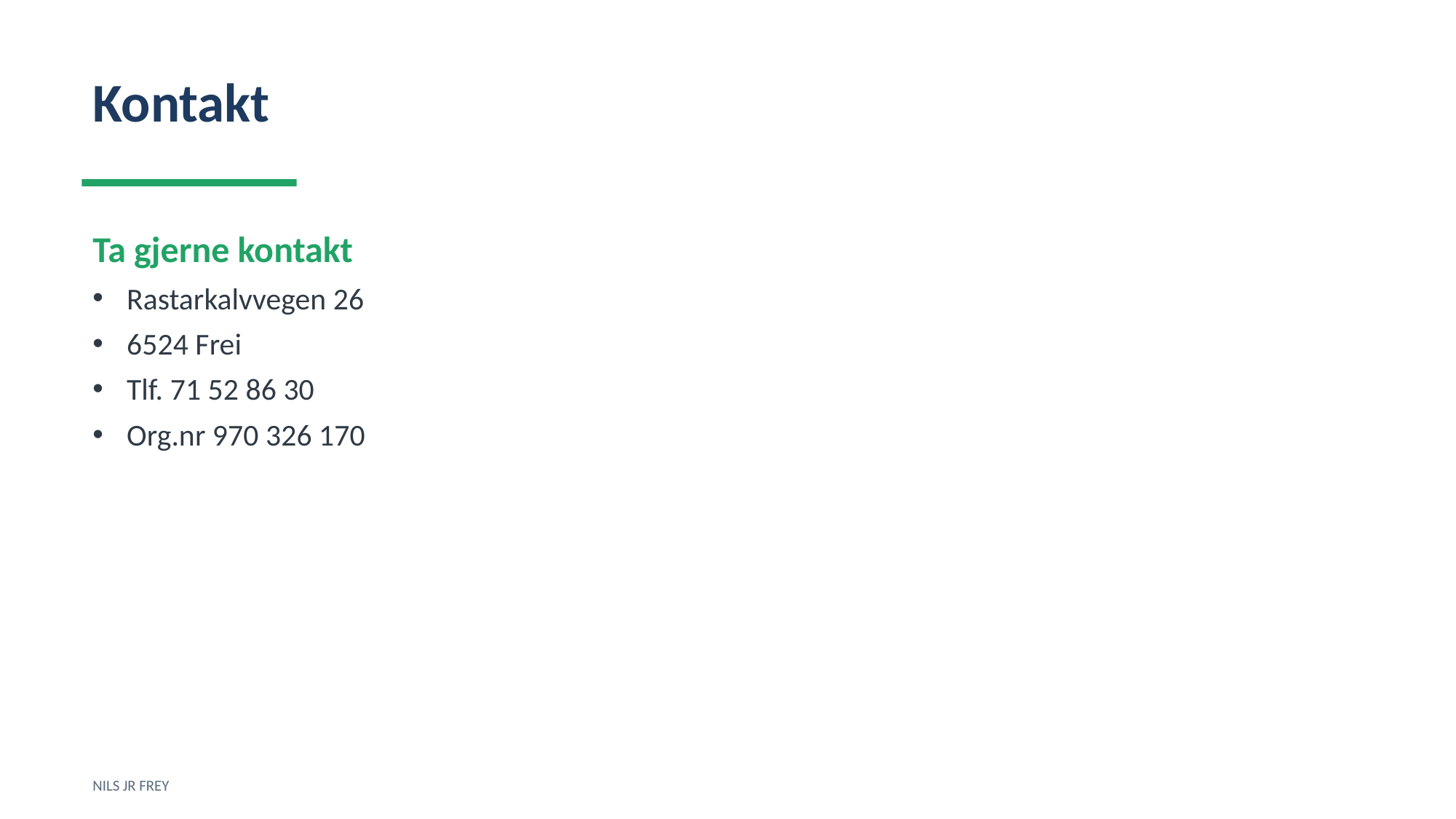

Kontakt

Ta gjerne kontakt
Rastarkalvvegen 26
6524 Frei
Tlf. 71 52 86 30
Org.nr 970 326 170
NILS JR FREY